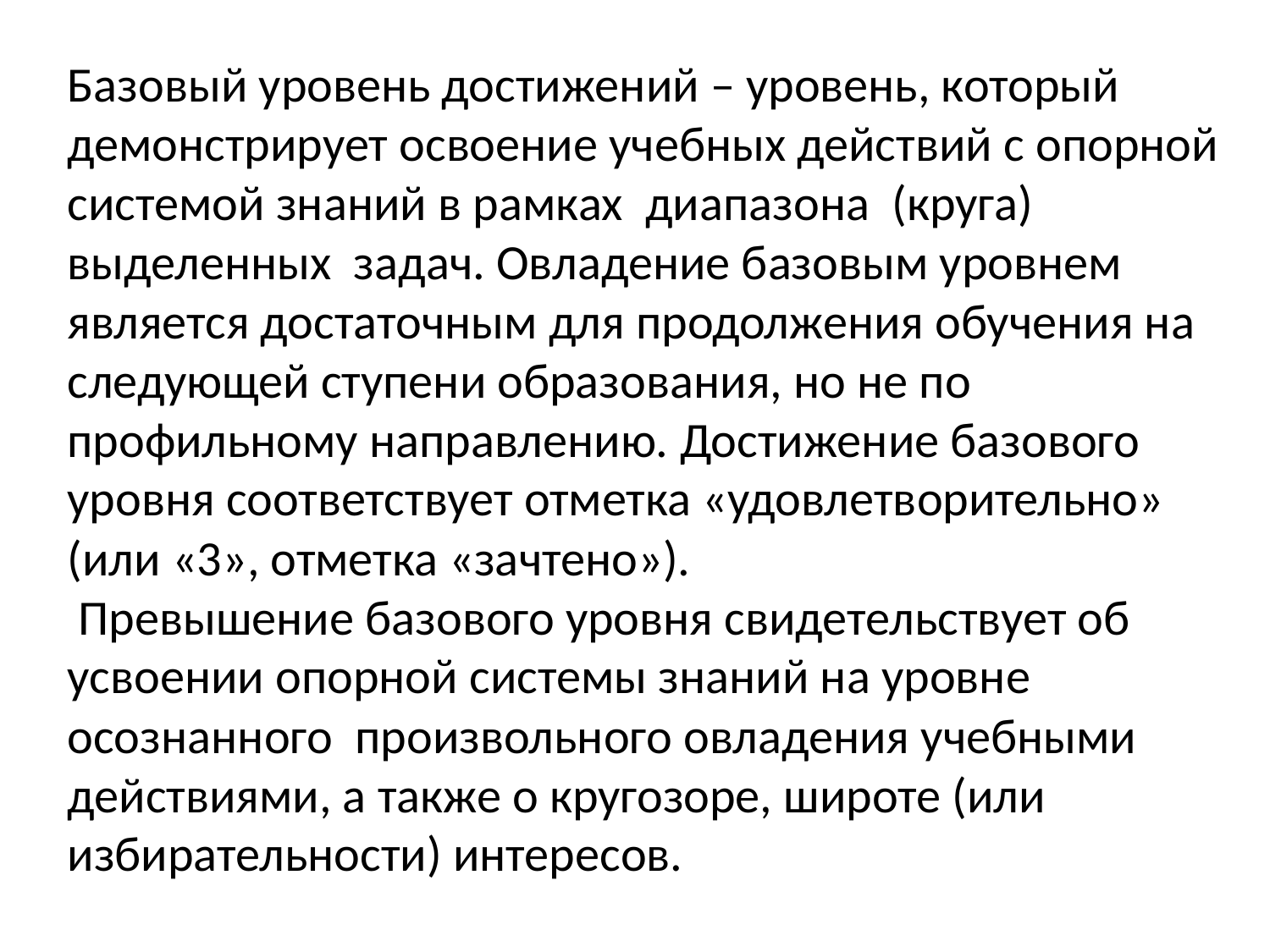

Базовый уровень достижений – уровень, который демонстрирует освоение учебных действий с опорной системой знаний в рамках  диапазона  (круга) выделенных  задач. Овладение базовым уровнем является достаточным для продолжения обучения на следующей ступени образования, но не по профильному направлению. Достижение базового уровня соответствует отметка «удовлетворительно» (или «3», отметка «зачтено»).
 Превышение базового уровня свидетельствует об усвоении опорной системы знаний на уровне   осознанного  произвольного овладения учебными действиями, а также о кругозоре, широте (или избирательности) интересов.